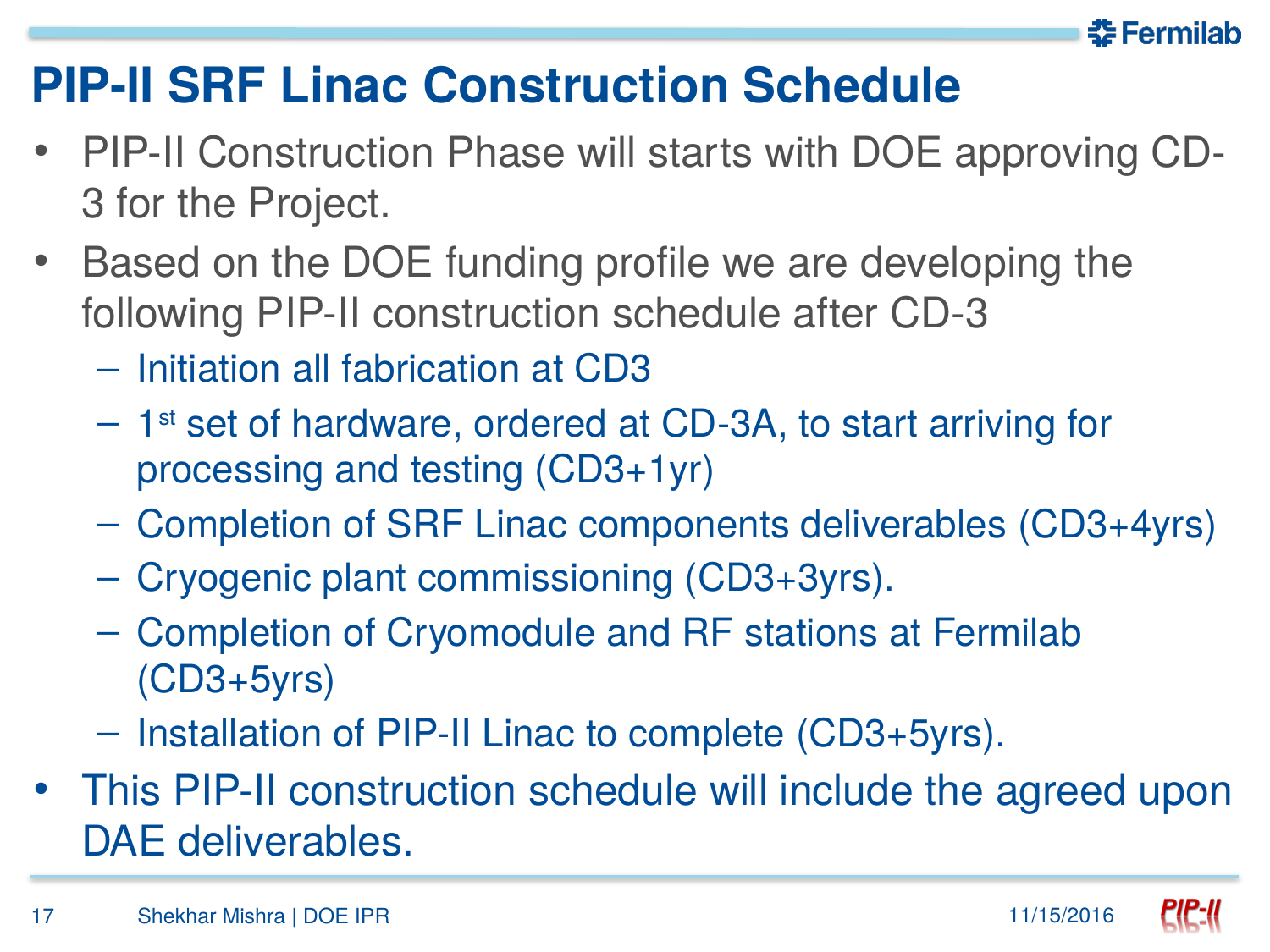

# PIP-II SRF Linac Construction Schedule
PIP-II Construction Phase will starts with DOE approving CD-3 for the Project.
Based on the DOE funding profile we are developing the following PIP-II construction schedule after CD-3
Initiation all fabrication at CD3
1st set of hardware, ordered at CD-3A, to start arriving for processing and testing (CD3+1yr)
Completion of SRF Linac components deliverables (CD3+4yrs)
Cryogenic plant commissioning (CD3+3yrs).
Completion of Cryomodule and RF stations at Fermilab (CD3+5yrs)
Installation of PIP-II Linac to complete (CD3+5yrs).
This PIP-II construction schedule will include the agreed upon DAE deliverables.
11/15/2016
17
Shekhar Mishra | DOE IPR